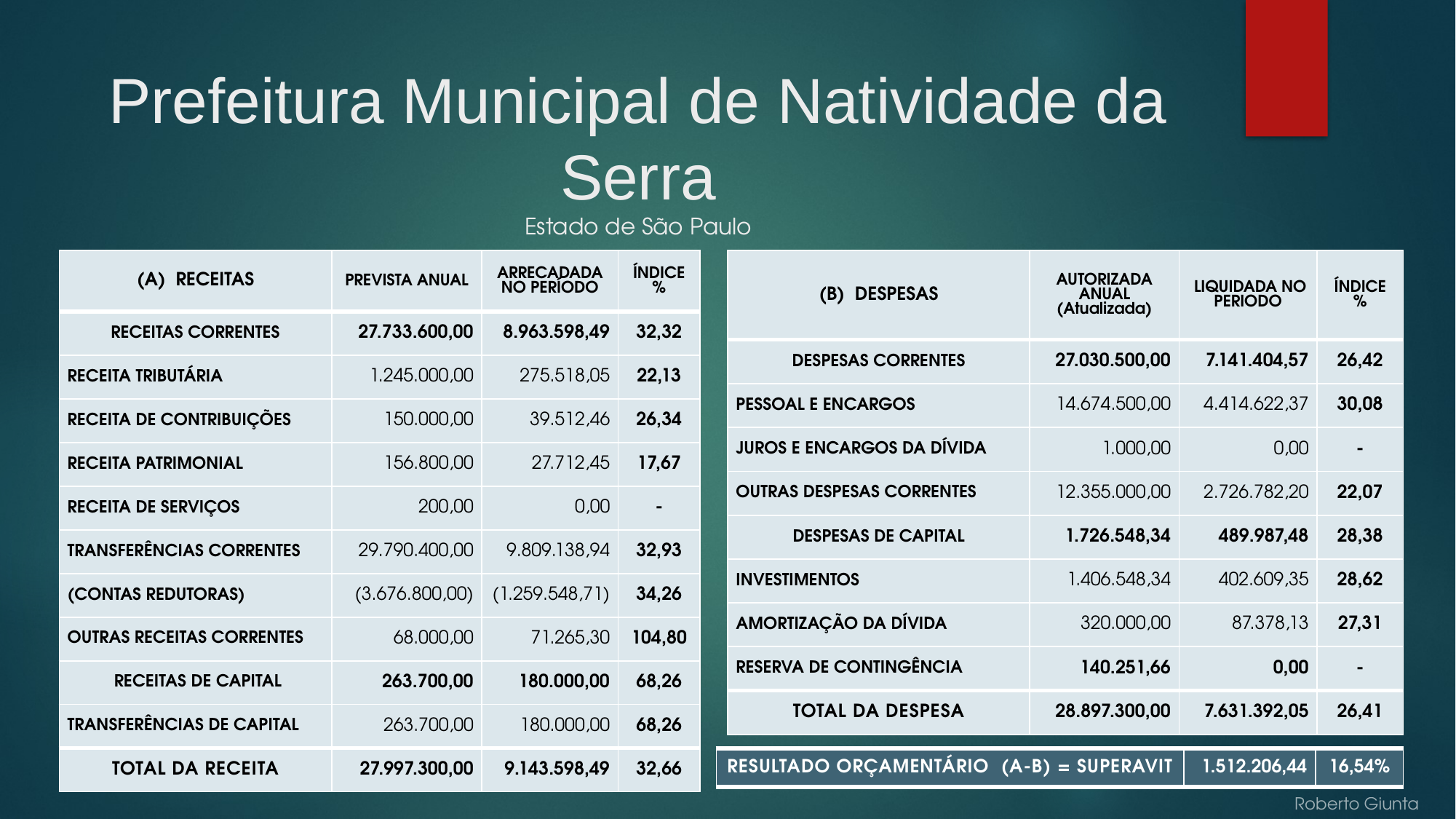

# Prefeitura Municipal de Natividade da Serra Estado de São Paulo
| (A) RECEITAS | PREVISTA ANUAL | ARRECADADA NO PERÍODO | ÍNDICE % |
| --- | --- | --- | --- |
| RECEITAS CORRENTES | 27.733.600,00 | 8.963.598,49 | 32,32 |
| RECEITA TRIBUTÁRIA | 1.245.000,00 | 275.518,05 | 22,13 |
| RECEITA DE CONTRIBUIÇÕES | 150.000,00 | 39.512,46 | 26,34 |
| RECEITA PATRIMONIAL | 156.800,00 | 27.712,45 | 17,67 |
| RECEITA DE SERVIÇOS | 200,00 | 0,00 | - |
| TRANSFERÊNCIAS CORRENTES | 29.790.400,00 | 9.809.138,94 | 32,93 |
| (CONTAS REDUTORAS) | (3.676.800,00) | (1.259.548,71) | 34,26 |
| OUTRAS RECEITAS CORRENTES | 68.000,00 | 71.265,30 | 104,80 |
| RECEITAS DE CAPITAL | 263.700,00 | 180.000,00 | 68,26 |
| TRANSFERÊNCIAS DE CAPITAL | 263.700,00 | 180.000,00 | 68,26 |
| TOTAL DA RECEITA | 27.997.300,00 | 9.143.598,49 | 32,66 |
| (B) DESPESAS | AUTORIZADA ANUAL (Atualizada) | LIQUIDADA NO PERIODO | ÍNDICE % |
| --- | --- | --- | --- |
| DESPESAS CORRENTES | 27.030.500,00 | 7.141.404,57 | 26,42 |
| PESSOAL E ENCARGOS | 14.674.500,00 | 4.414.622,37 | 30,08 |
| JUROS E ENCARGOS DA DÍVIDA | 1.000,00 | 0,00 | - |
| OUTRAS DESPESAS CORRENTES | 12.355.000,00 | 2.726.782,20 | 22,07 |
| DESPESAS DE CAPITAL | 1.726.548,34 | 489.987,48 | 28,38 |
| INVESTIMENTOS | 1.406.548,34 | 402.609,35 | 28,62 |
| AMORTIZAÇÃO DA DÍVIDA | 320.000,00 | 87.378,13 | 27,31 |
| RESERVA DE CONTINGÊNCIA | 140.251,66 | 0,00 | - |
| TOTAL DA DESPESA | 28.897.300,00 | 7.631.392,05 | 26,41 |
| RESULTADO ORÇAMENTÁRIO (A-B) = SUPERAVIT | 1.512.206,44 | 16,54% |
| --- | --- | --- |
Roberto Giunta